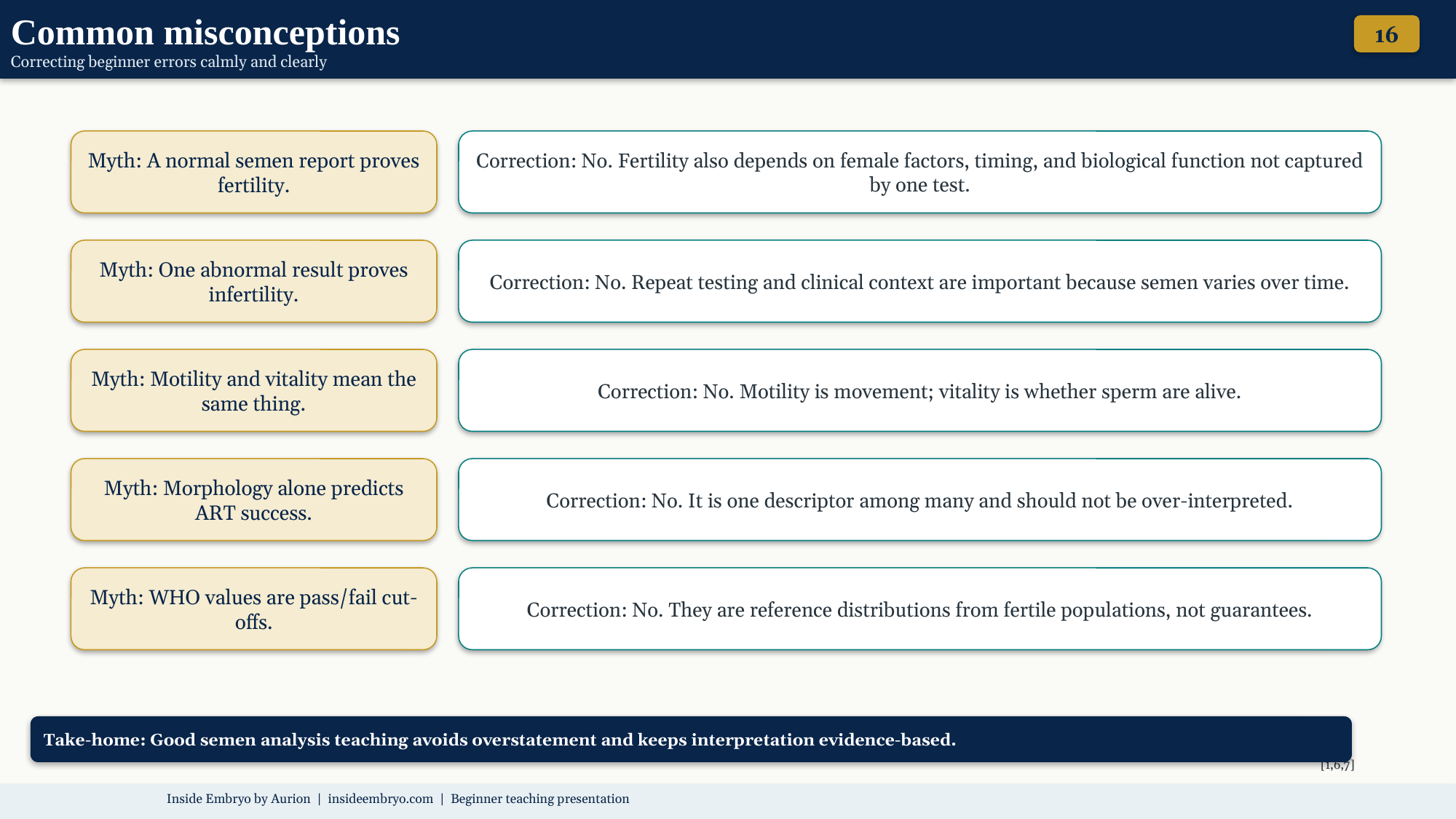

Common misconceptions
Correcting beginner errors calmly and clearly
16
Myth: A normal semen report proves fertility.
Correction: No. Fertility also depends on female factors, timing, and biological function not captured by one test.
Myth: One abnormal result proves infertility.
Correction: No. Repeat testing and clinical context are important because semen varies over time.
Myth: Motility and vitality mean the same thing.
Correction: No. Motility is movement; vitality is whether sperm are alive.
Myth: Morphology alone predicts ART success.
Correction: No. It is one descriptor among many and should not be over-interpreted.
Myth: WHO values are pass/fail cut-offs.
Correction: No. They are reference distributions from fertile populations, not guarantees.
Take-home: Good semen analysis teaching avoids overstatement and keeps interpretation evidence-based.
[1,6,7]

Inside Embryo by Aurion  |  insideembryo.com  |  Beginner teaching presentation